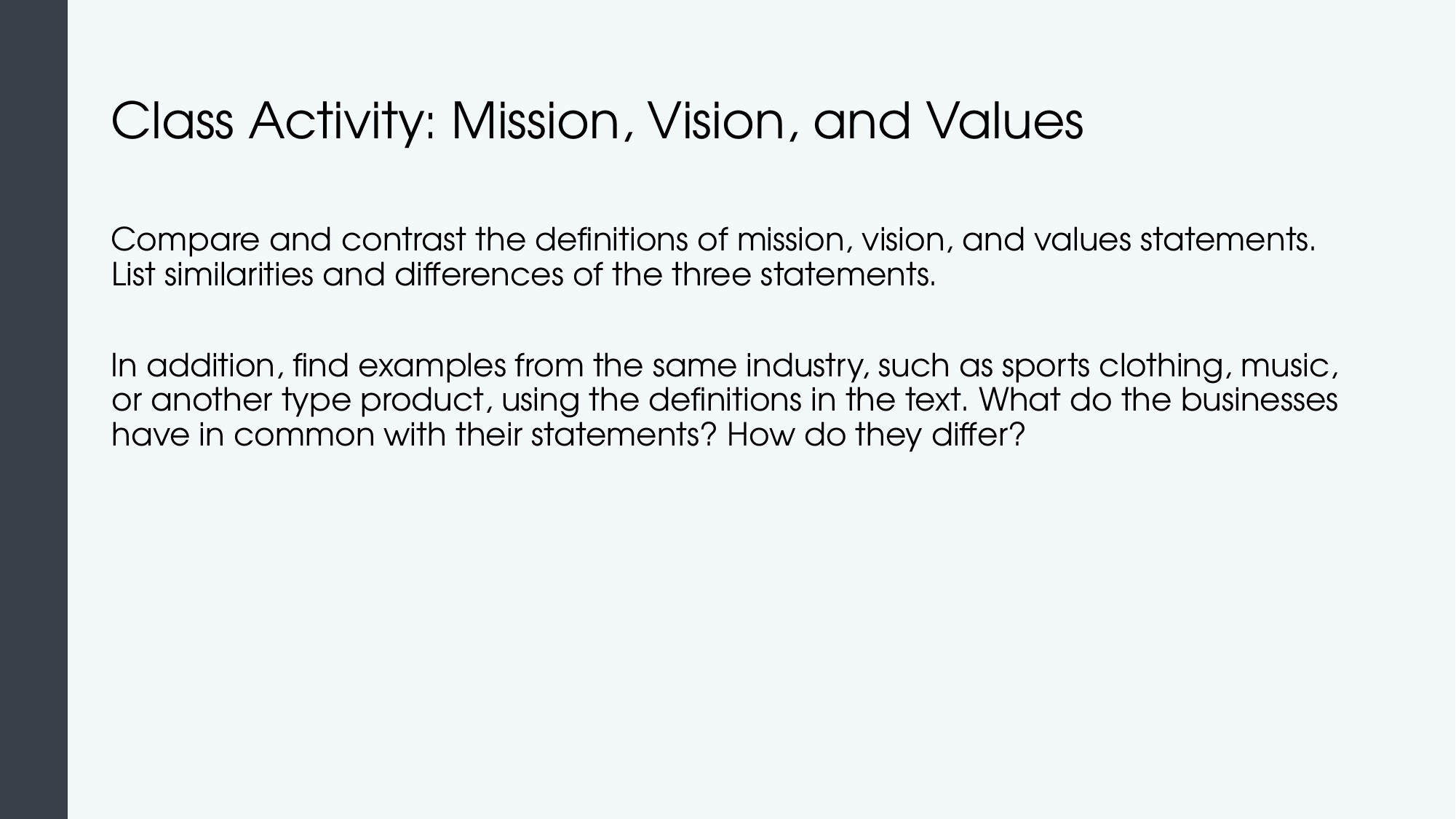

# Class Activity: Mission, Vision, and Values
Compare and contrast the definitions of mission, vision, and values statements. List similarities and differences of the three statements.

In addition, find examples from the same industry, such as sports clothing, music, or another type product, using the definitions in the text. What do the businesses have in common with their statements? How do they differ?